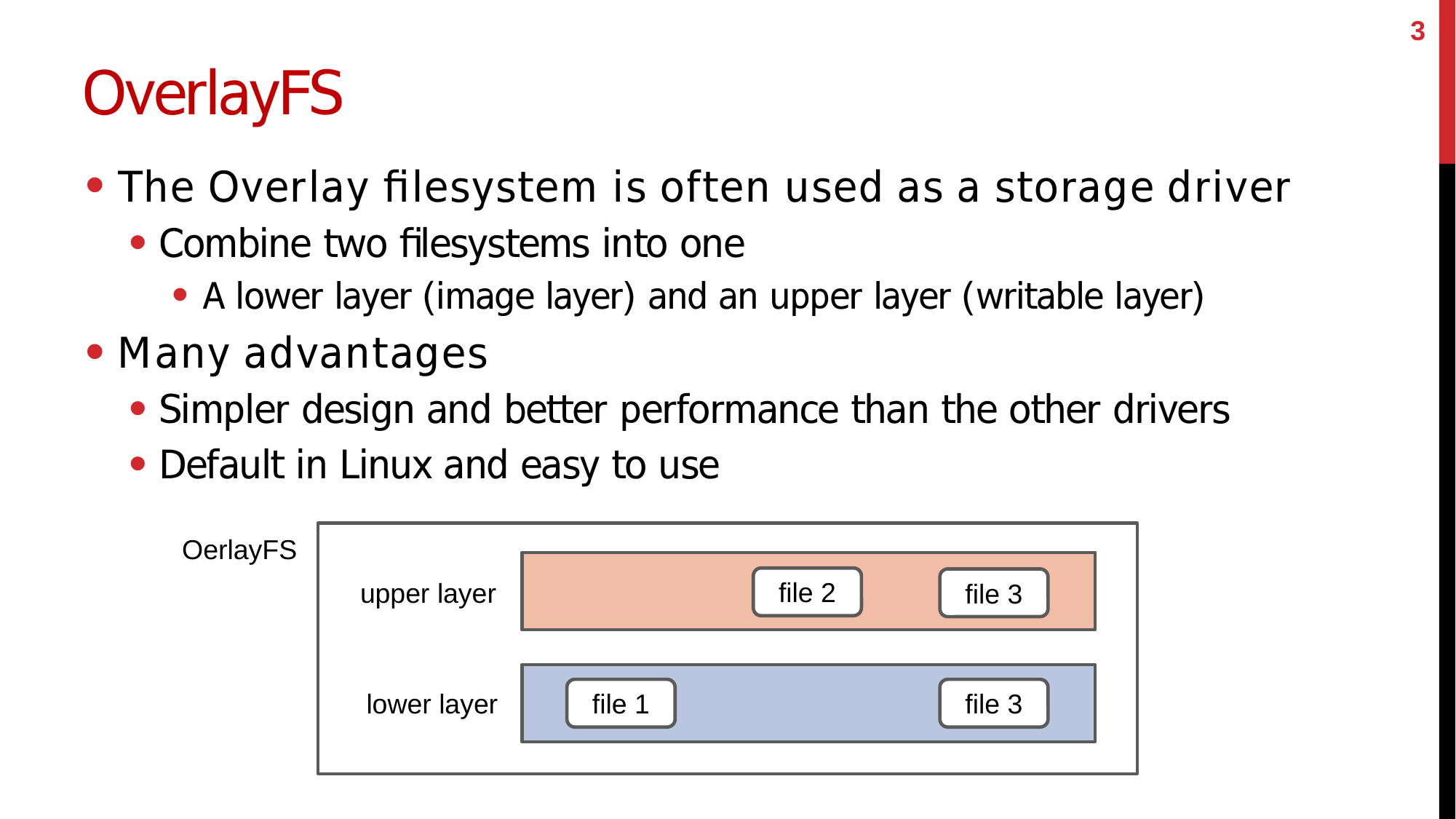

3
# OverlayFS
The Overlay filesystem is often used as a storage driver
Combine two filesystems into one
A lower layer (image layer) and an upper layer (writable layer)
Many advantages
Simpler design and better performance than the other drivers
Default in Linux and easy to use

OerlayFS

file 2
file 3
upper layer

file 1
file 3
lower layer